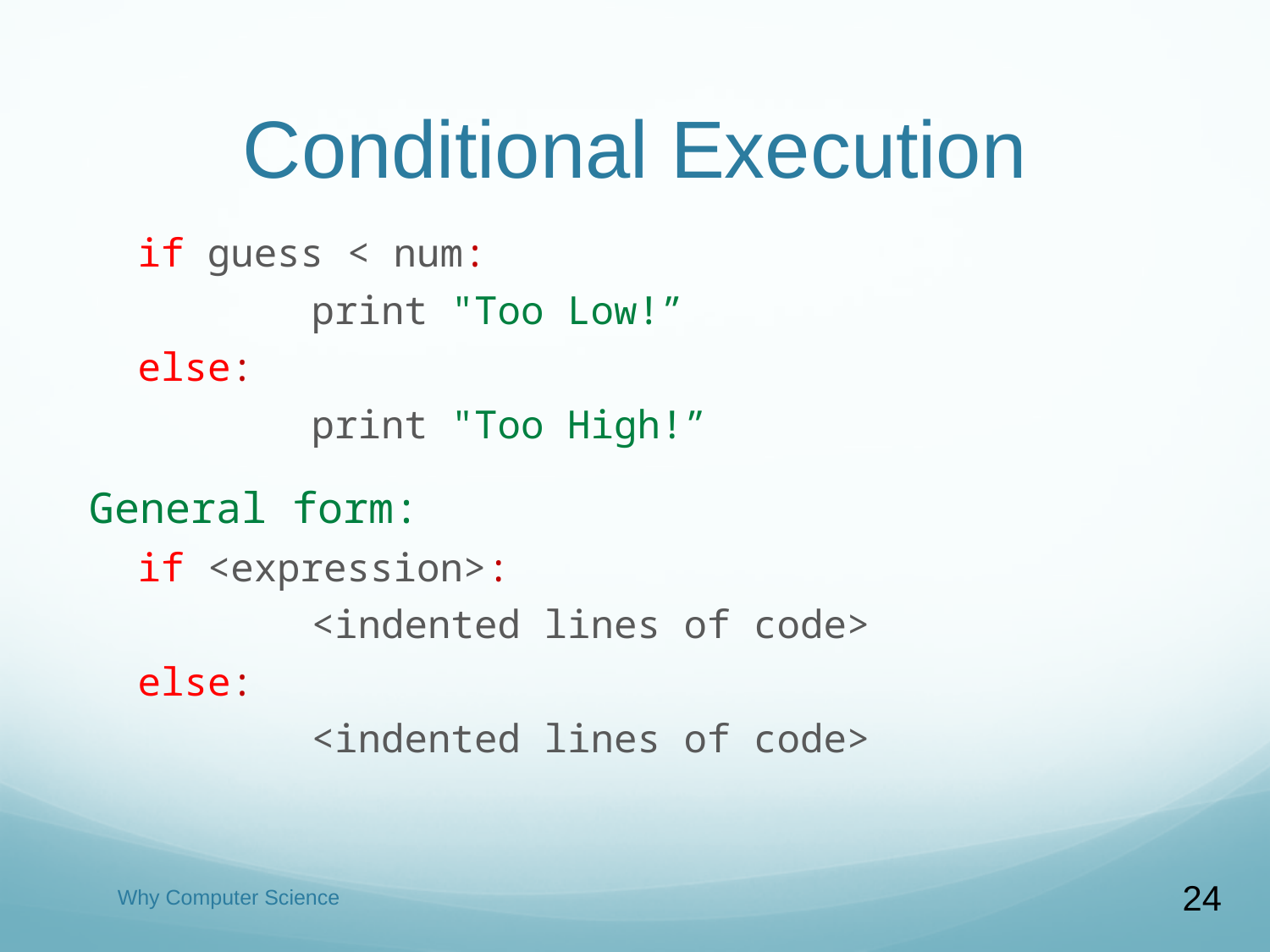

# Conditional Execution
if guess < num:
		print "Too Low!”
else:
		print "Too High!”
General form:
if <expression>:
		<indented lines of code>
else:
		<indented lines of code>

Why Computer Science
24